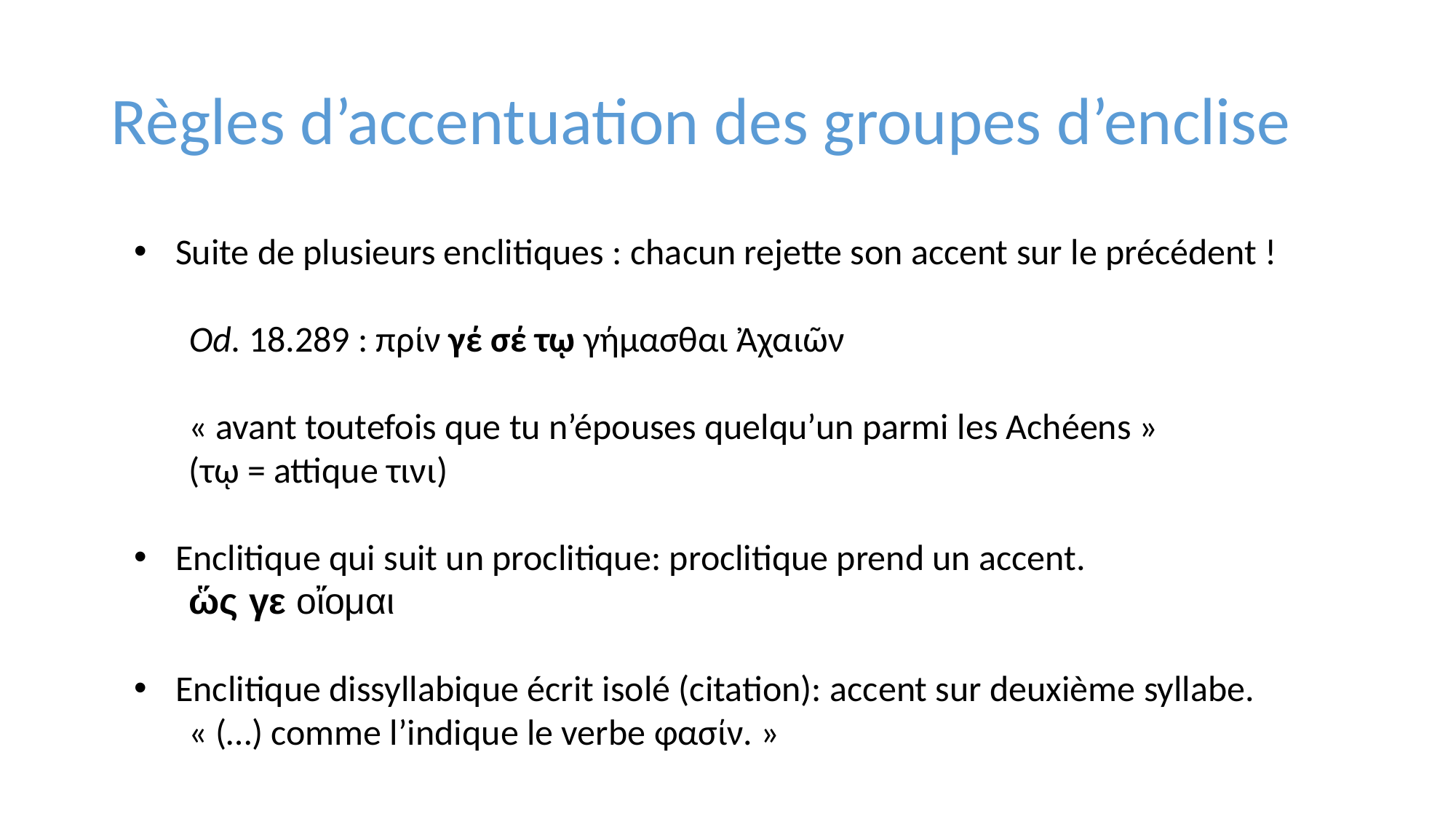

# Règles d’accentuation des groupes d’enclise
Suite de plusieurs enclitiques : chacun rejette son accent sur le précédent !

Od. 18.289 : πρίν γέ σέ τῳ γήμασθαι Ἀχαιῶν

« avant toutefois que tu n’épouses quelqu’un parmi les Achéens »
(τῳ = attique τινι)

Enclitique qui suit un proclitique: proclitique prend un accent.
ὥς γε οἴομαι

Εnclitique dissyllabique écrit isolé (citation): accent sur deuxième syllabe.
« (…) comme l’indique le verbe φασίν. »